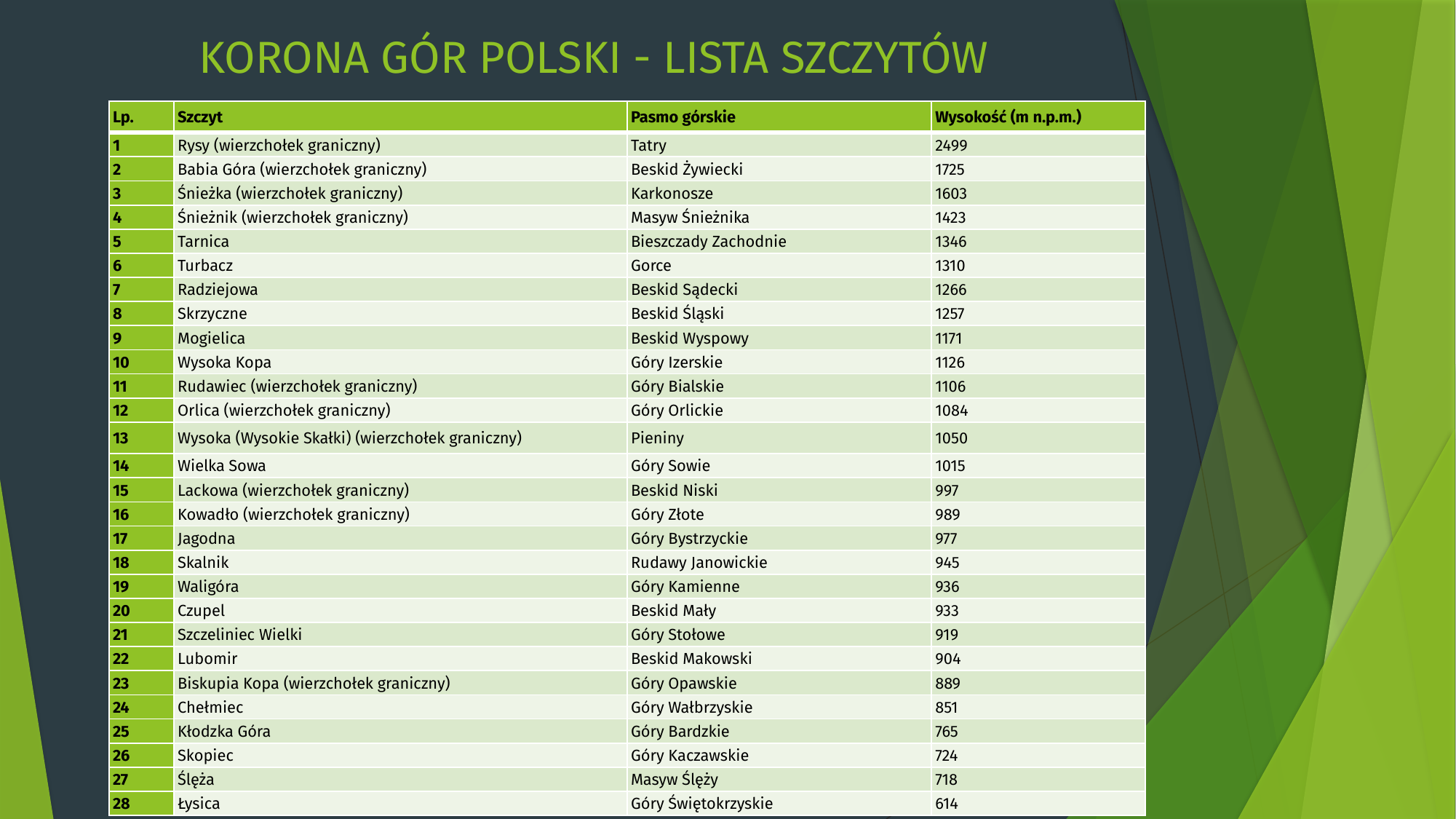

# KORONA GÓR POLSKI - LISTA SZCZYTÓW
| Lp. | Szczyt | Pasmo górskie | Wysokość (m n.p.m.) |
| --- | --- | --- | --- |
| 1 | Rysy (wierzchołek graniczny) | Tatry | 2499 |
| 2 | Babia Góra (wierzchołek graniczny) | Beskid Żywiecki | 1725 |
| 3 | Śnieżka (wierzchołek graniczny) | Karkonosze | 1603 |
| 4 | Śnieżnik (wierzchołek graniczny) | Masyw Śnieżnika | 1423 |
| 5 | Tarnica | Bieszczady Zachodnie | 1346 |
| 6 | Turbacz | Gorce | 1310 |
| 7 | Radziejowa | Beskid Sądecki | 1266 |
| 8 | Skrzyczne | Beskid Śląski | 1257 |
| 9 | Mogielica | Beskid Wyspowy | 1171 |
| 10 | Wysoka Kopa | Góry Izerskie | 1126 |
| 11 | Rudawiec (wierzchołek graniczny) | Góry Bialskie | 1106 |
| 12 | Orlica (wierzchołek graniczny) | Góry Orlickie | 1084 |
| 13 | Wysoka (Wysokie Skałki) (wierzchołek graniczny) | Pieniny | 1050 |
| 14 | Wielka Sowa | Góry Sowie | 1015 |
| 15 | Lackowa (wierzchołek graniczny) | Beskid Niski | 997 |
| 16 | Kowadło (wierzchołek graniczny) | Góry Złote | 989 |
| 17 | Jagodna | Góry Bystrzyckie | 977 |
| 18 | Skalnik | Rudawy Janowickie | 945 |
| 19 | Waligóra | Góry Kamienne | 936 |
| 20 | Czupel | Beskid Mały | 933 |
| 21 | Szczeliniec Wielki | Góry Stołowe | 919 |
| 22 | Lubomir | Beskid Makowski | 904 |
| 23 | Biskupia Kopa (wierzchołek graniczny) | Góry Opawskie | 889 |
| 24 | Chełmiec | Góry Wałbrzyskie | 851 |
| 25 | Kłodzka Góra | Góry Bardzkie | 765 |
| 26 | Skopiec | Góry Kaczawskie | 724 |
| 27 | Ślęża | Masyw Ślęży | 718 |
| 28 | Łysica | Góry Świętokrzyskie | 614 |